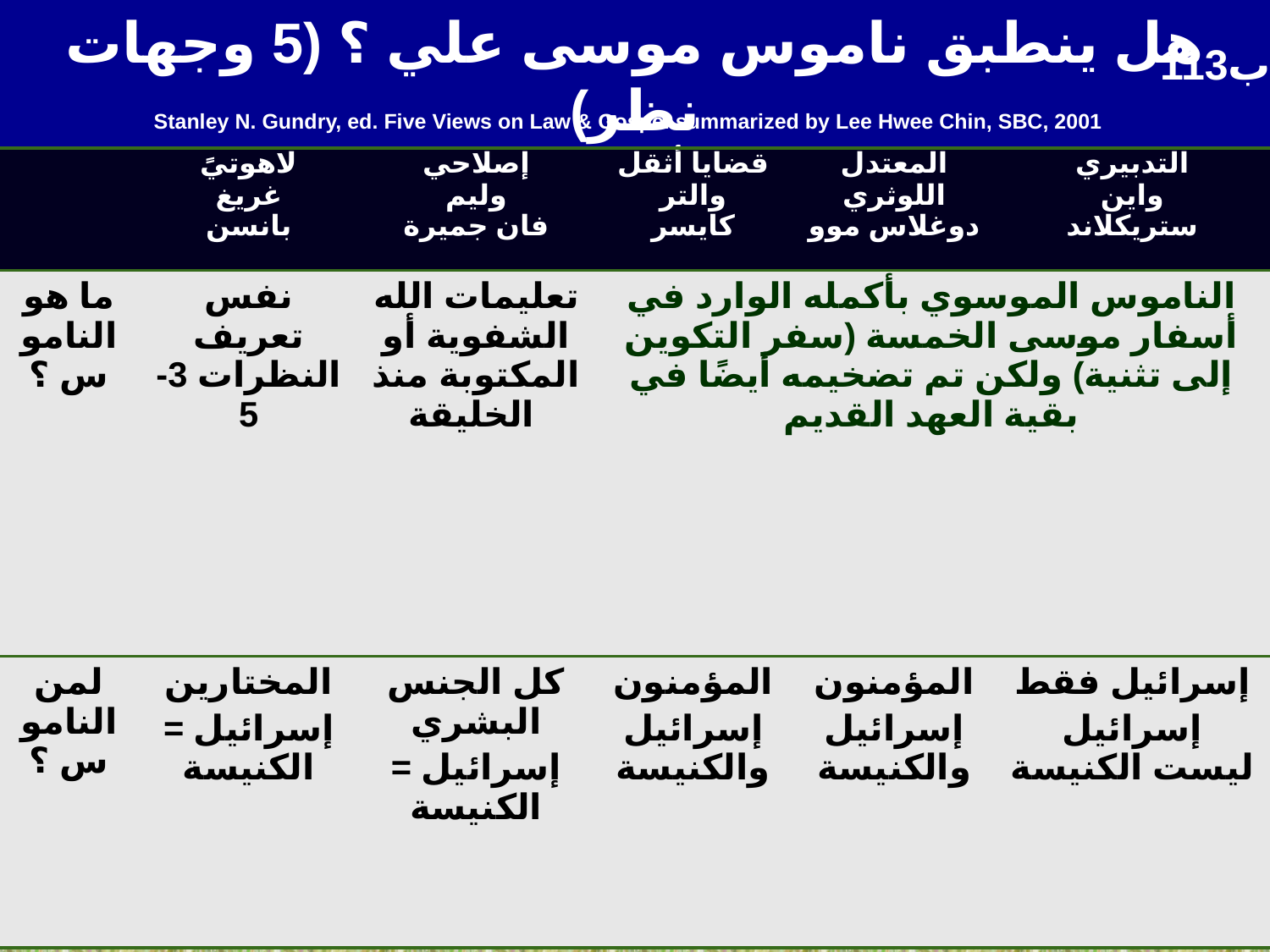

هل ينطبق ناموس موسى علي ؟ (5 وجهات نظر)
113ب
Stanley N. Gundry, ed. Five Views on Law & Gospel summarized by Lee Hwee Chin, SBC, 2001
|  | لاهوتيً غريغ بانسن | إصلاحي وليم فان جميرة | قضايا أثقل والتر كايسر | المعتدل اللوثري دوغلاس موو | التدبيري واين ستريكلاند |
| --- | --- | --- | --- | --- | --- |
| ما هو الناموس ؟ | نفس تعريف النظرات 3-5 | تعليمات الله الشفوية أو المكتوبة منذ الخليقة | الناموس الموسوي بأكمله الوارد في أسفار موسى الخمسة (سفر التكوين إلى تثنية) ولكن تم تضخيمه أيضًا في بقية العهد القديم |  |  |
| لمن الناموس ؟ | المختارين إسرائيل = الكنيسة | كل الجنس البشري إسرائيل = الكنيسة | المؤمنون إسرائيل والكنيسة | المؤمنون إسرائيل والكنيسة | إسرائيل فقط إسرائيل ليست الكنيسة |